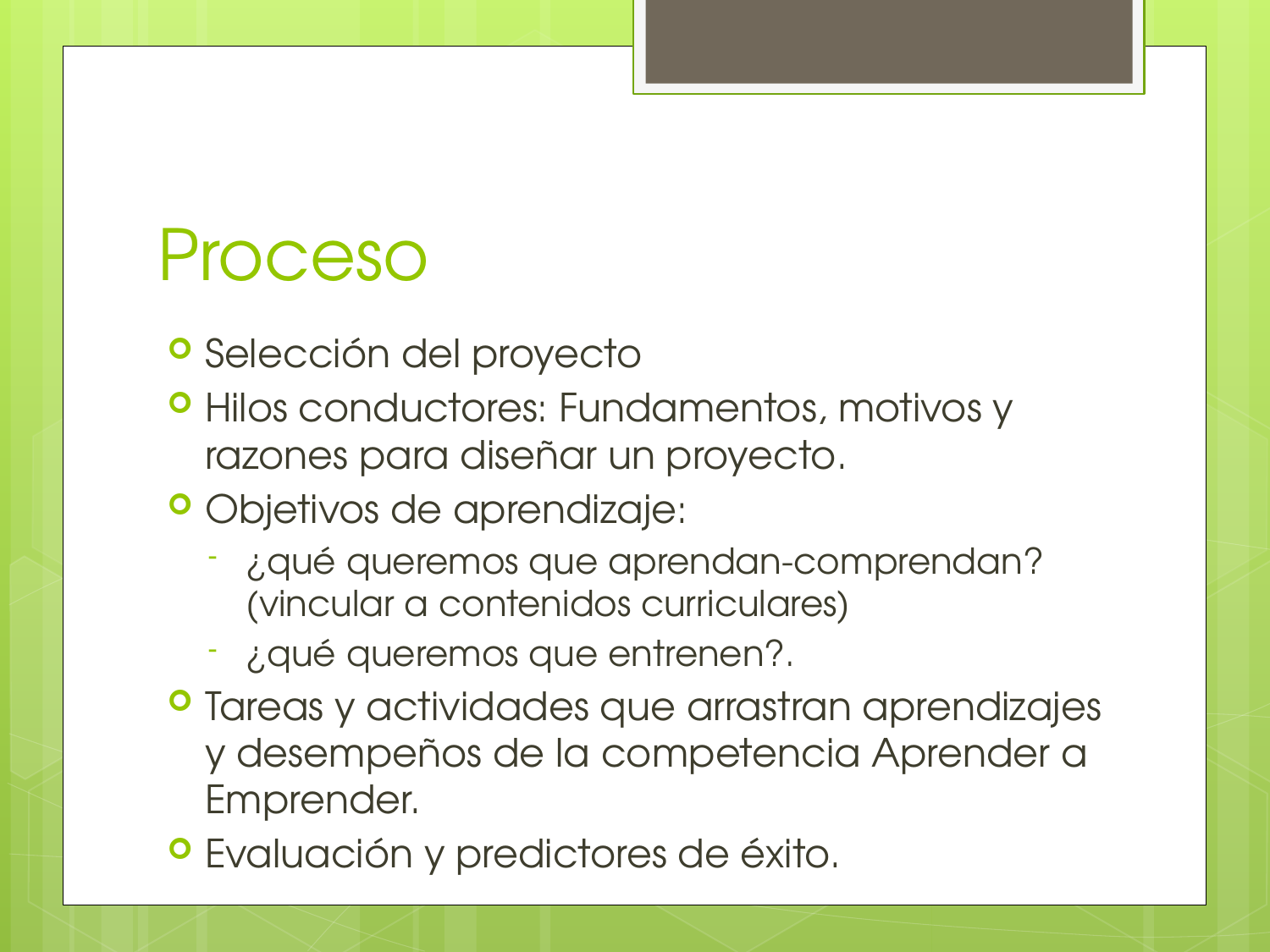

# Proceso
Selección del proyecto
Hilos conductores: Fundamentos, motivos y razones para diseñar un proyecto.
Objetivos de aprendizaje:
¿qué queremos que aprendan-comprendan? (vincular a contenidos curriculares)
¿qué queremos que entrenen?.
Tareas y actividades que arrastran aprendizajes y desempeños de la competencia Aprender a Emprender.
Evaluación y predictores de éxito.